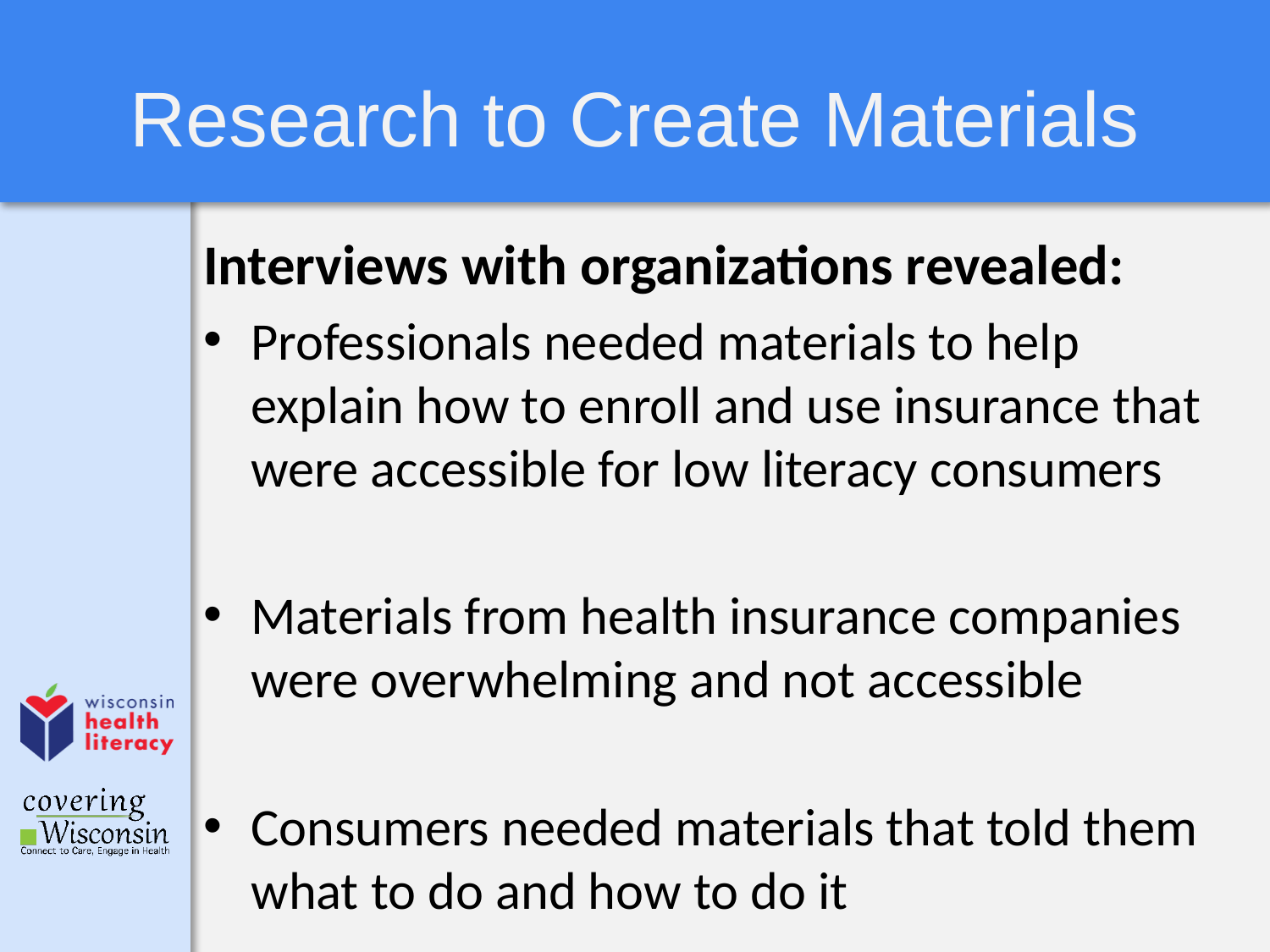

Research to Create Materials
Interviews with organizations revealed:
Professionals needed materials to help explain how to enroll and use insurance that were accessible for low literacy consumers

Materials from health insurance companies were overwhelming and not accessible

Consumers needed materials that told them what to do and how to do it